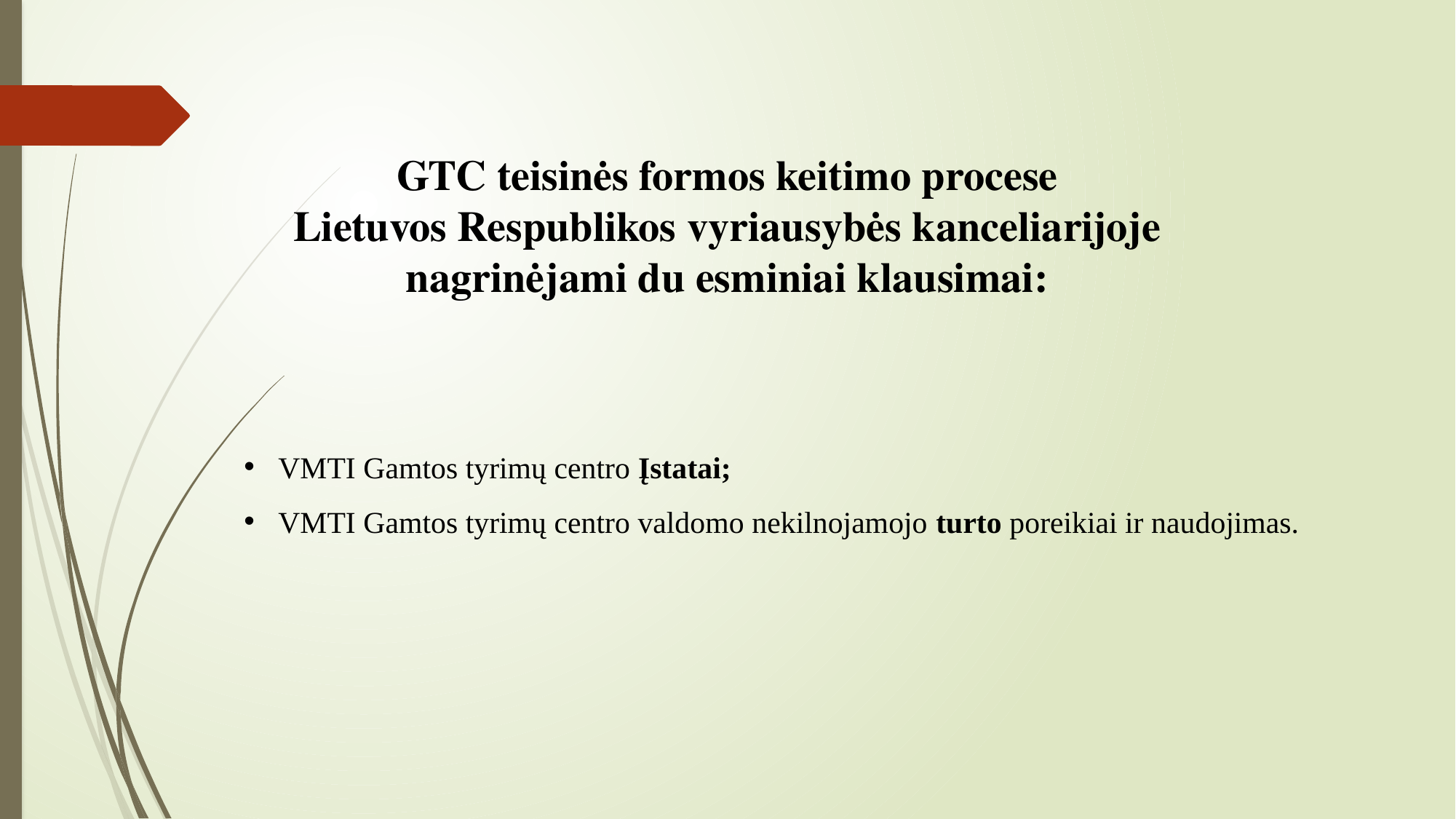

GTC teisinės formos keitimo procese
Lietuvos Respublikos vyriausybės kanceliarijoje
nagrinėjami du esminiai klausimai:
VMTI Gamtos tyrimų centro Įstatai;
VMTI Gamtos tyrimų centro valdomo nekilnojamojo turto poreikiai ir naudojimas.